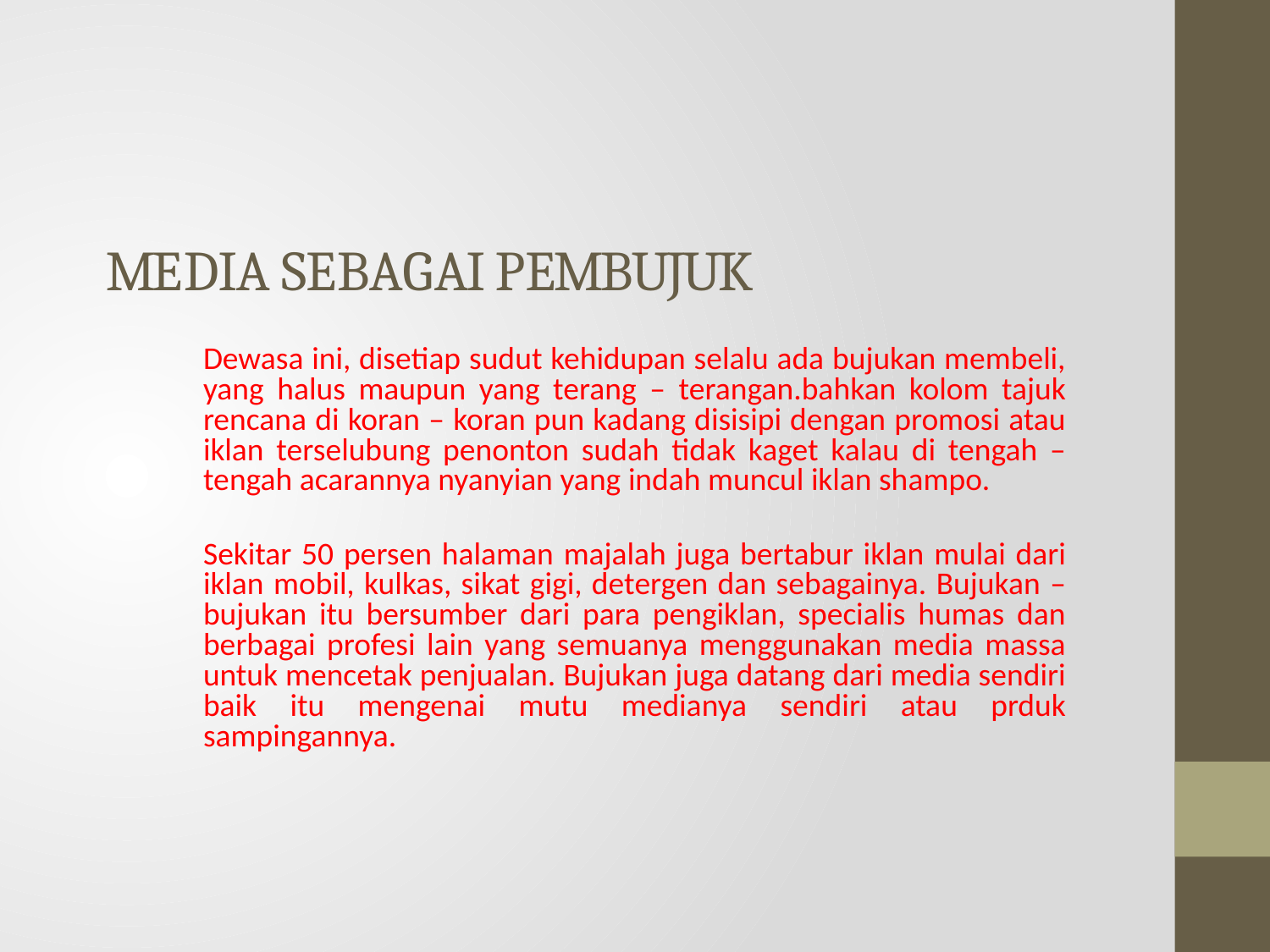

# MEDIA SEBAGAI PEMBUJUK
Dewasa ini, disetiap sudut kehidupan selalu ada bujukan membeli, yang halus maupun yang terang – terangan.bahkan kolom tajuk rencana di koran – koran pun kadang disisipi dengan promosi atau iklan terselubung penonton sudah tidak kaget kalau di tengah – tengah acarannya nyanyian yang indah muncul iklan shampo.

Sekitar 50 persen halaman majalah juga bertabur iklan mulai dari iklan mobil, kulkas, sikat gigi, detergen dan sebagainya. Bujukan – bujukan itu bersumber dari para pengiklan, specialis humas dan berbagai profesi lain yang semuanya menggunakan media massa untuk mencetak penjualan. Bujukan juga datang dari media sendiri baik itu mengenai mutu medianya sendiri atau prduk sampingannya.